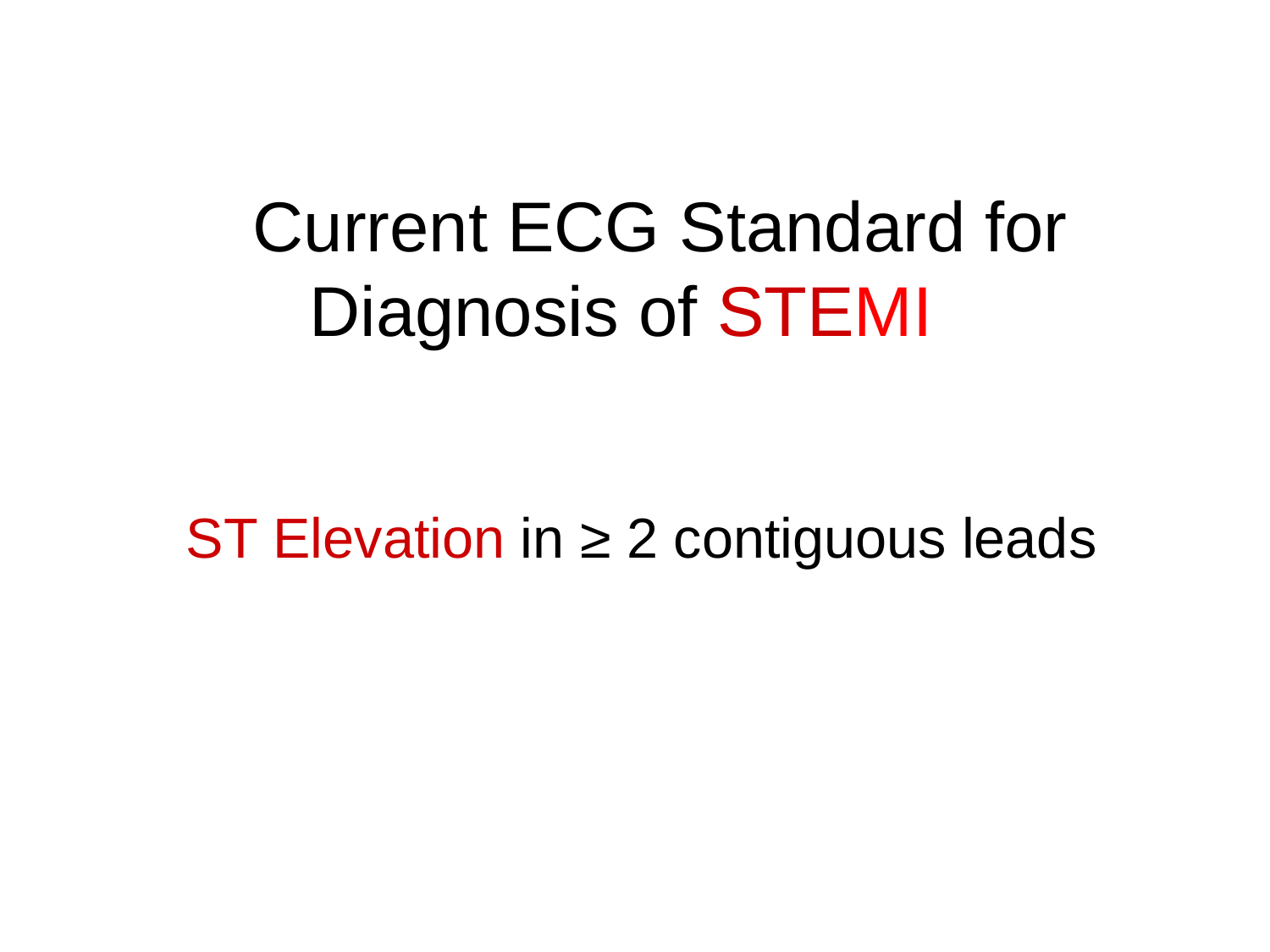

# Current ECG Standard for Diagnosis of STEMI

     ST Elevation in ≥ 2 contiguous leads